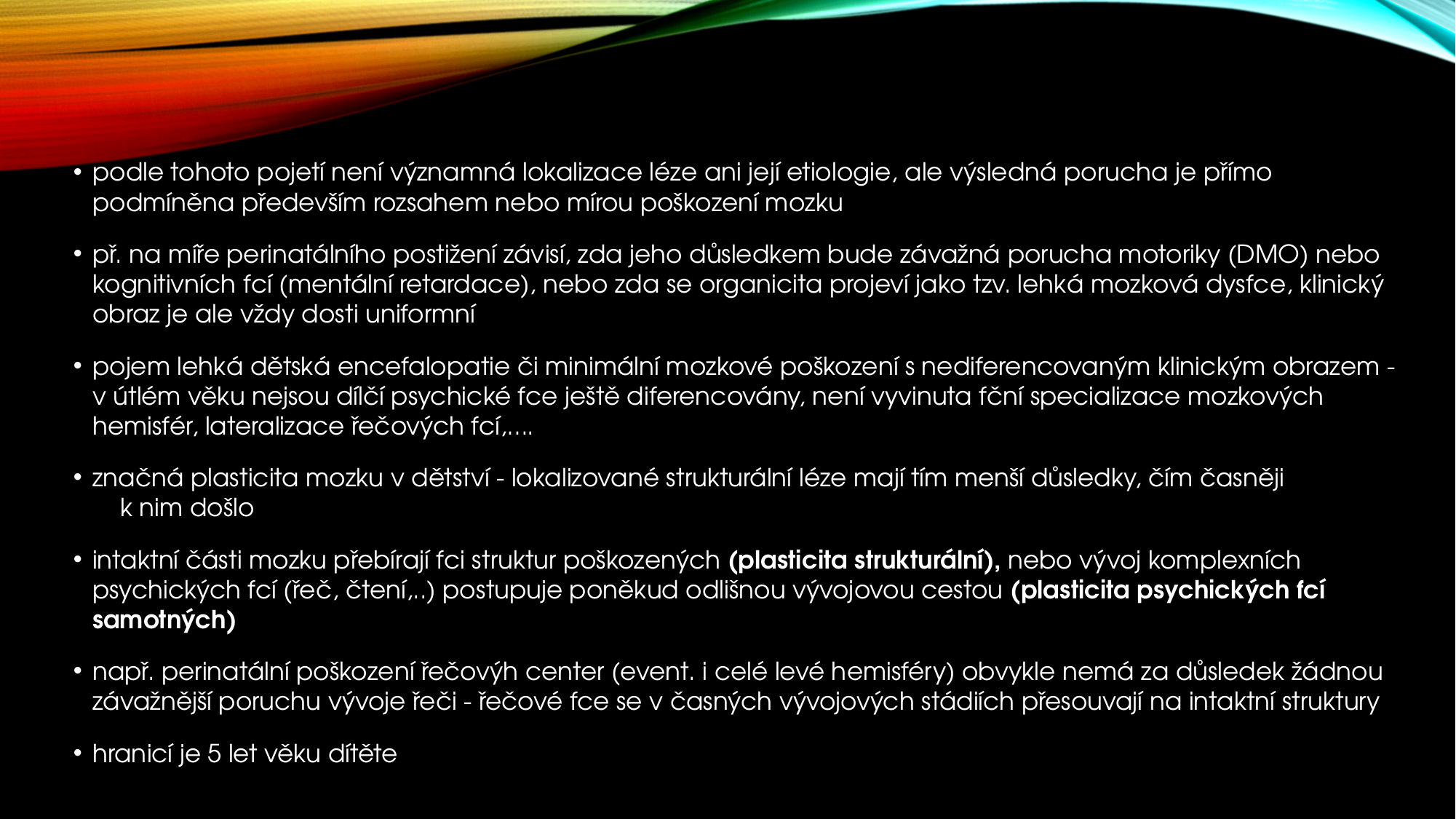

#
podle tohoto pojetí není významná lokalizace léze ani její etiologie, ale výsledná porucha je přímo podmíněna především rozsahem nebo mírou poškození mozku
př. na míře perinatálního postižení závisí, zda jeho důsledkem bude závažná porucha motoriky (DMO) nebo kognitivních fcí (mentální retardace), nebo zda se organicita projeví jako tzv. lehká mozková dysfce, klinický obraz je ale vždy dosti uniformní
pojem lehká dětská encefalopatie či minimální mozkové poškození s nediferencovaným klinickým obrazem - v útlém věku nejsou dílčí psychické fce ještě diferencovány, není vyvinuta fční specializace mozkových hemisfér, lateralizace řečových fcí,….
značná plasticita mozku v dětství - lokalizované strukturální léze mají tím menší důsledky, čím časněji                       k nim došlo
intaktní části mozku přebírají fci struktur poškozených (plasticita strukturální), nebo vývoj komplexních psychických fcí (řeč, čtení,..) postupuje poněkud odlišnou vývojovou cestou (plasticita psychických fcí samotných)
např. perinatální poškození řečovýh center (event. i celé levé hemisféry) obvykle nemá za důsledek žádnou závažnější poruchu vývoje řeči - řečové fce se v časných vývojových stádiích přesouvají na intaktní struktury
hranicí je 5 let věku dítěte